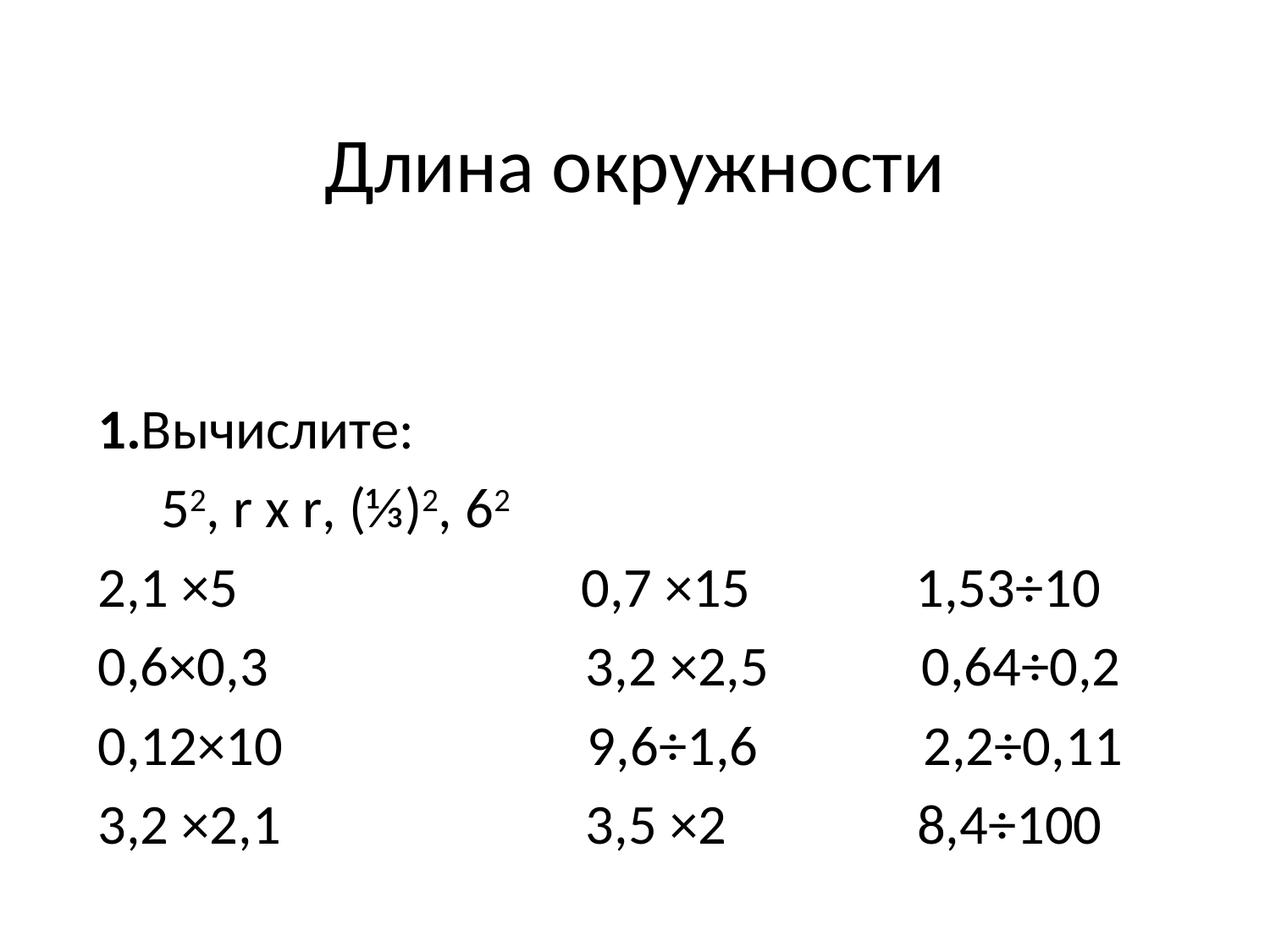

# Длина окружности
1.Вычислите:
     52, r x r, (⅓)2, 62
2,1 ×5                           0,7 ×15             1,53÷10
0,6×0,3                         3,2 ×2,5            0,64÷0,2
0,12×10                        9,6÷1,6             2,2÷0,11
3,2 ×2,1                        3,5 ×2               8,4÷100